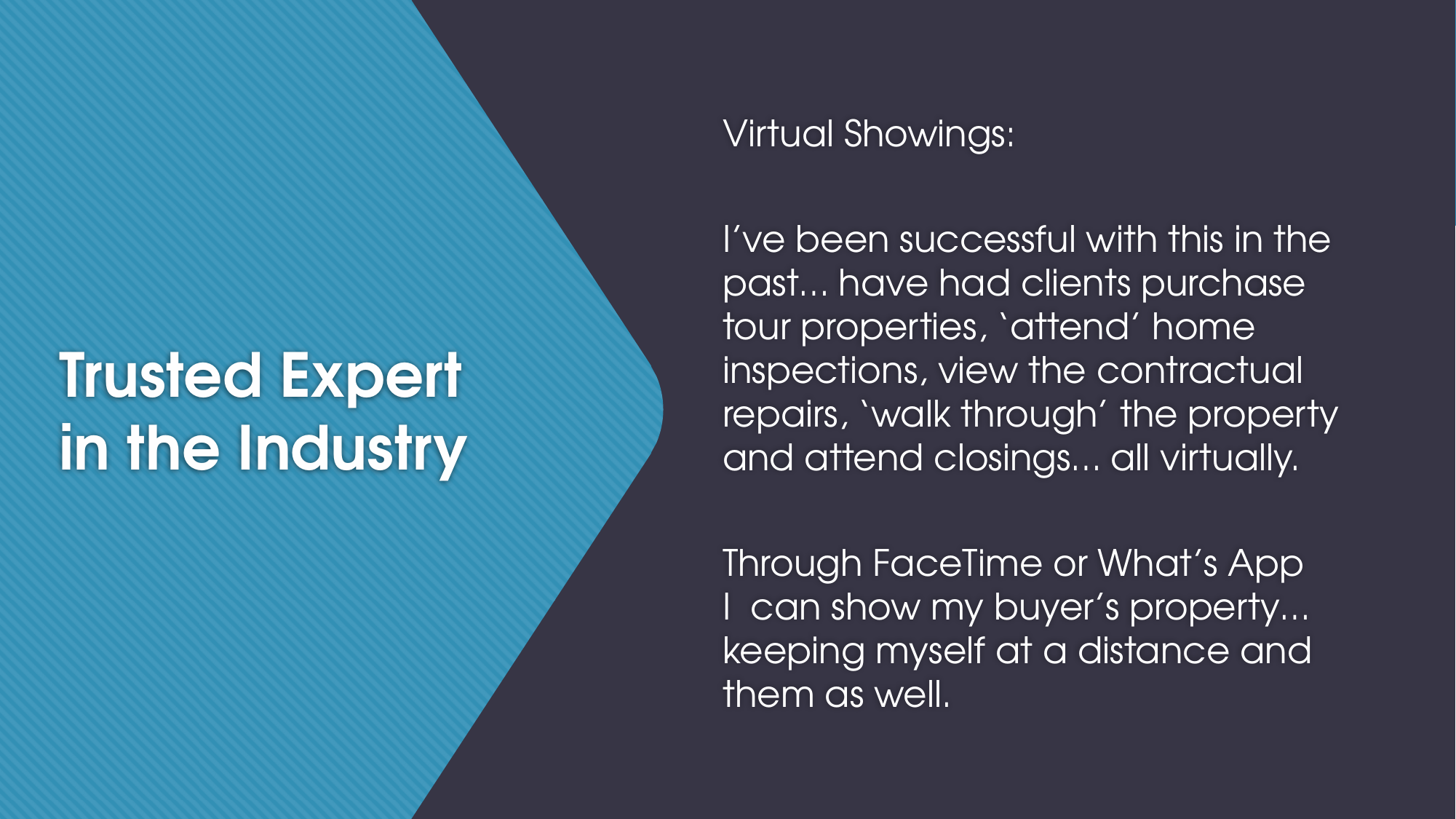

Virtual Showings:

I’ve been successful with this in the past… have had clients purchase tour properties, ‘attend’ home inspections, view the contractual repairs, ‘walk through’ the property and attend closings… all virtually.

Through FaceTime or What’s App I  can show my buyer’s property… keeping myself at a distance and them as well.

# Trusted Expert in the Industry